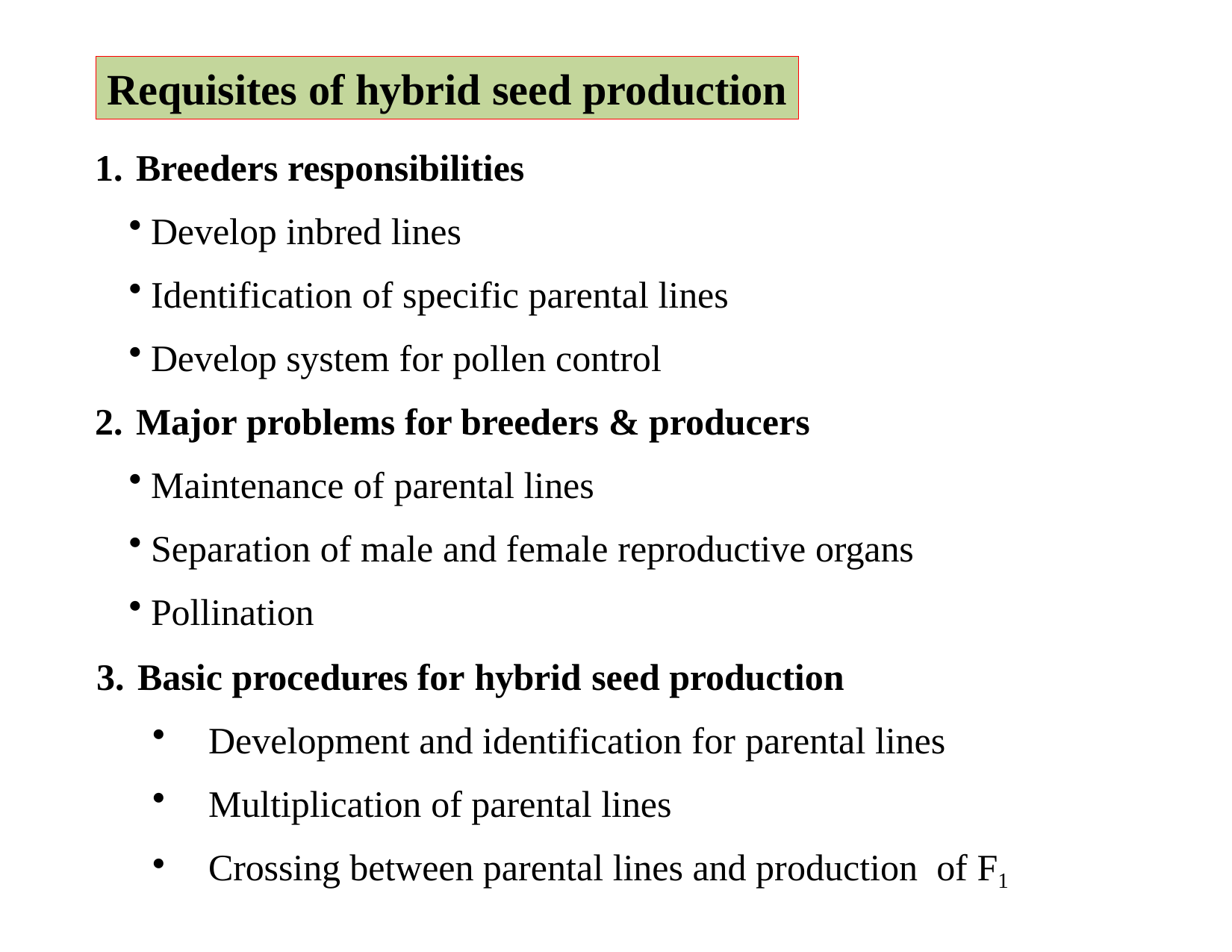

Requisites of hybrid seed production
Breeders responsibilities
Develop inbred lines
Identification of specific parental lines
Develop system for pollen control
Major problems for breeders & producers
Maintenance of parental lines
Separation of male and female reproductive organs
Pollination
Basic procedures for hybrid seed production
Development and identification for parental lines
Multiplication of parental lines
Crossing between parental lines and production  of F1